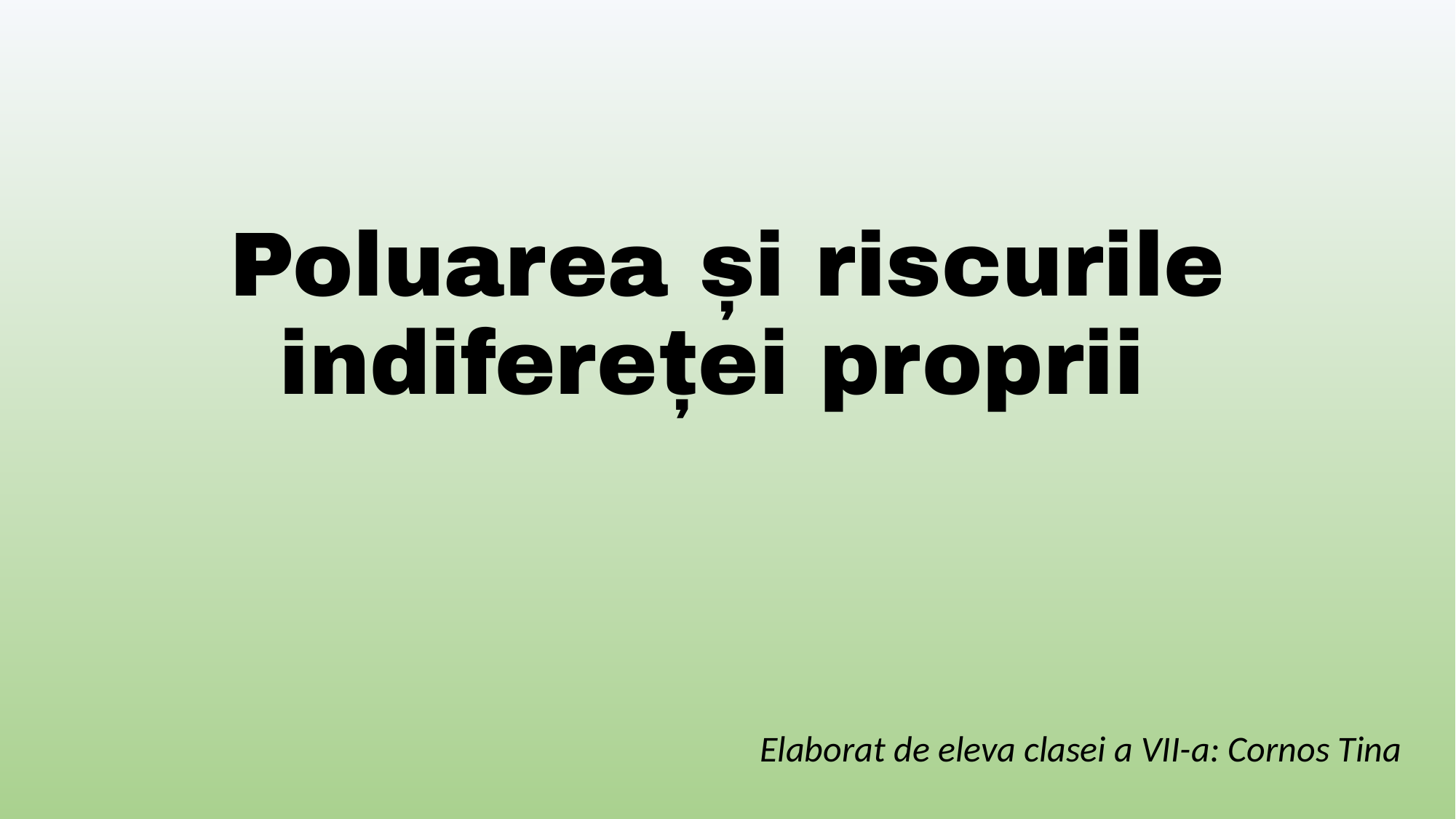

# Poluarea și riscurile indifereței proprii
Elaborat de eleva clasei a VII-a: Cornos Tina